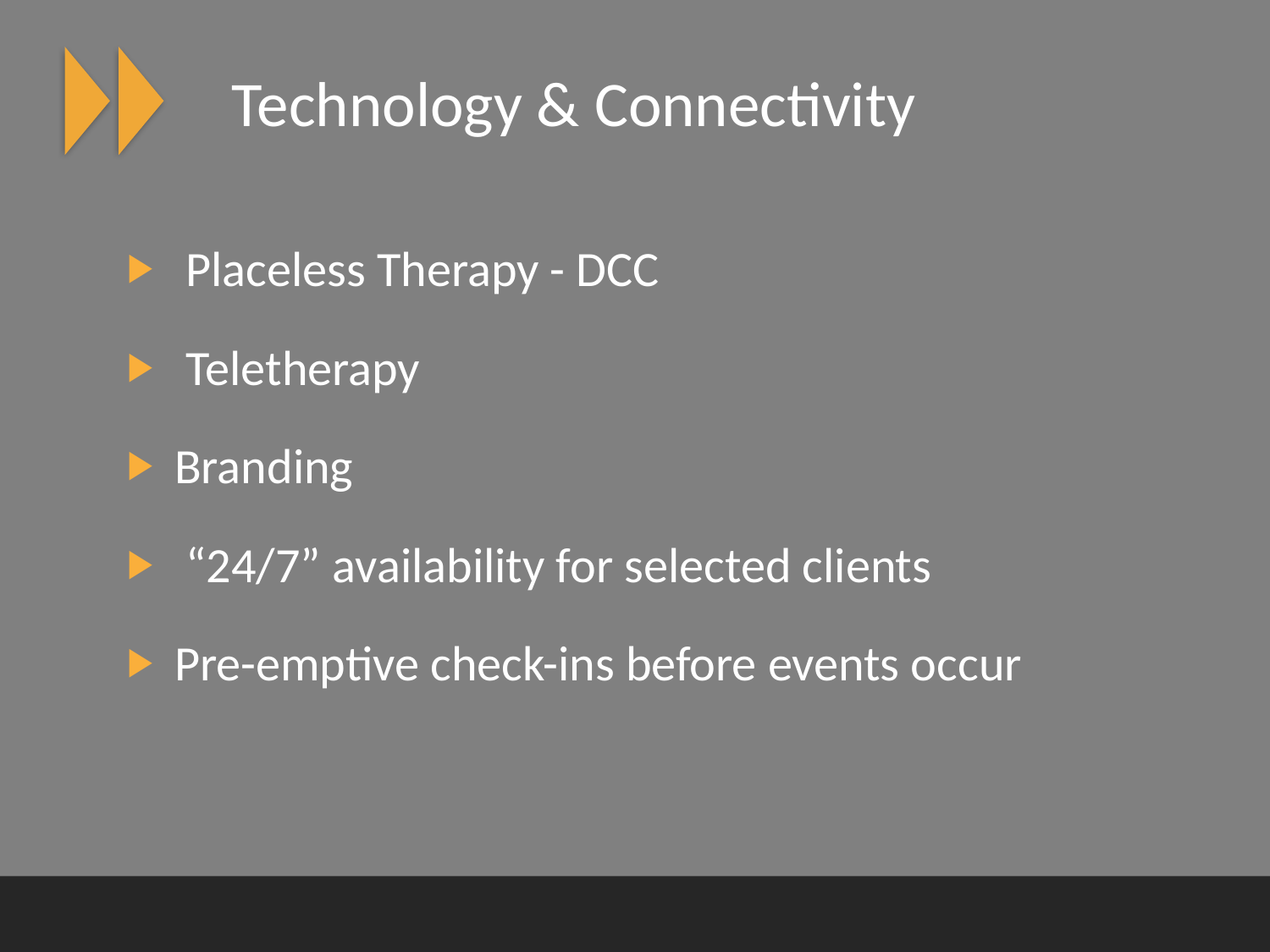

# Technology & Connectivity
 Placeless Therapy - DCC
 Teletherapy
Branding
 “24/7” availability for selected clients
Pre-emptive check-ins before events occur